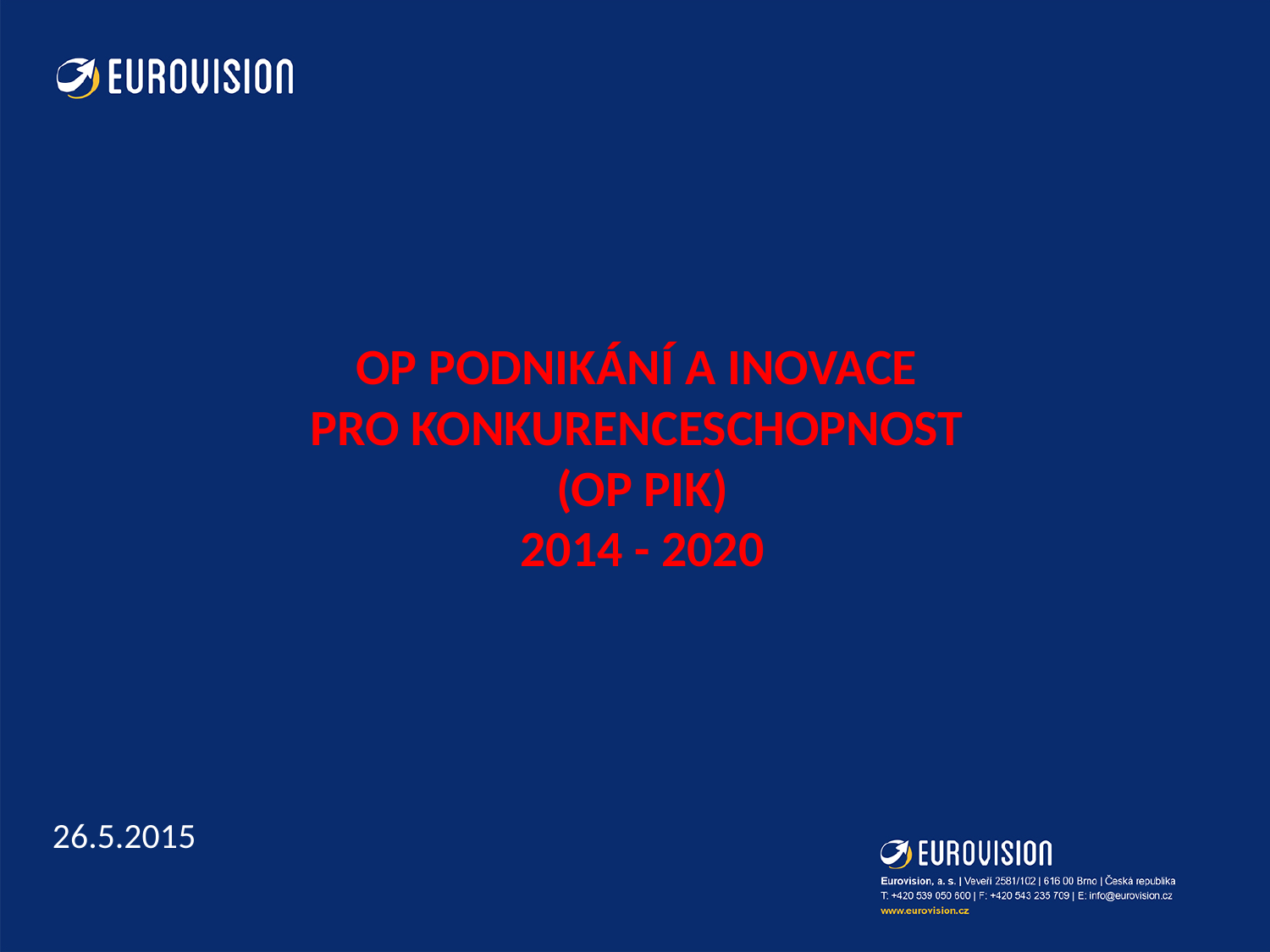

# OP Podnikání a inovace pro konkurenceschopnost (op pik) 2014 - 2020
26.5.2015